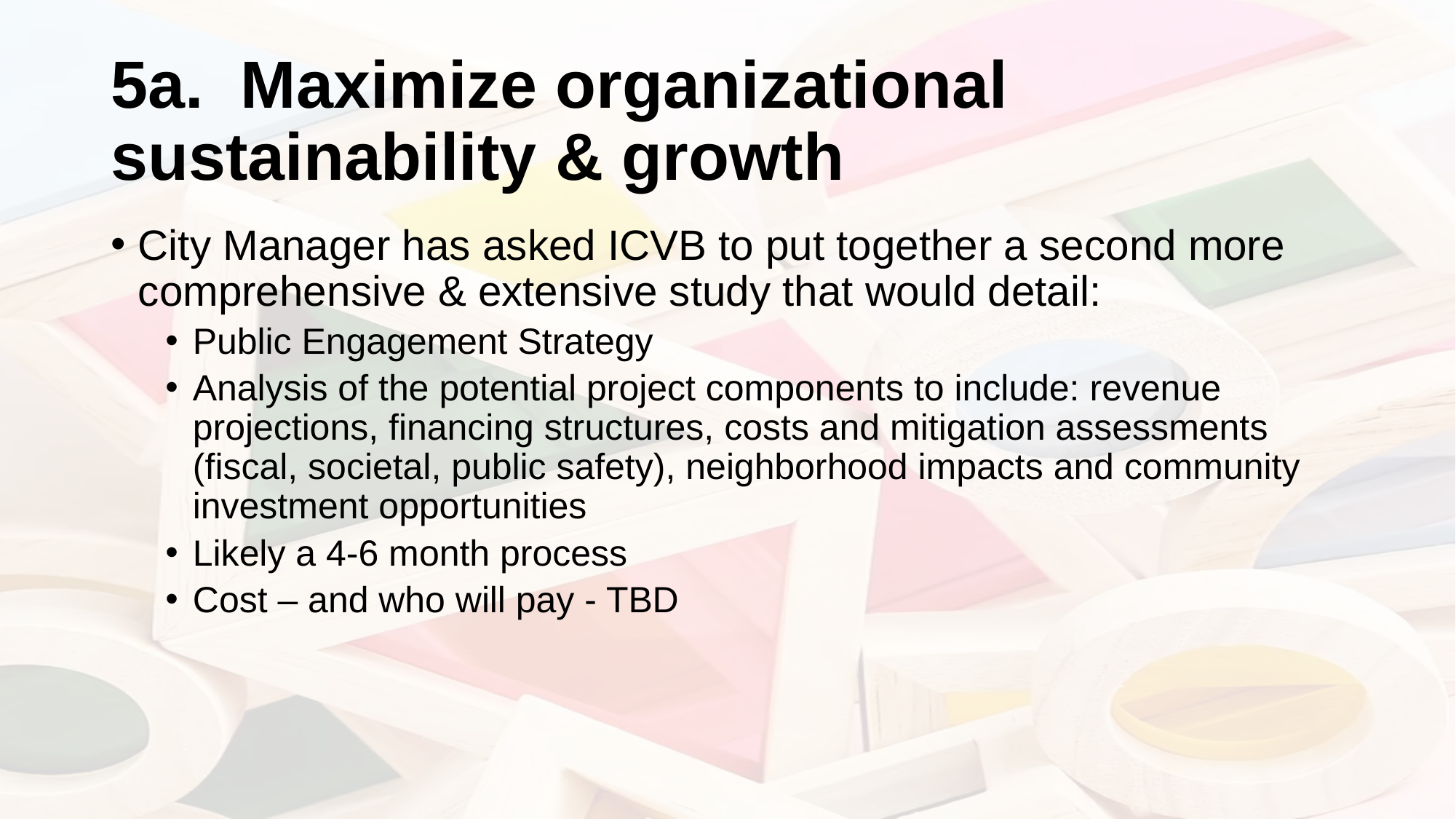

# 5a.  Maximize organizational sustainability & growth
City Manager has asked ICVB to put together a second more comprehensive & extensive study that would detail:
Public Engagement Strategy
Analysis of the potential project components to include: revenue projections, financing structures, costs and mitigation assessments (fiscal, societal, public safety), neighborhood impacts and community investment opportunities
Likely a 4-6 month process
Cost – and who will pay - TBD